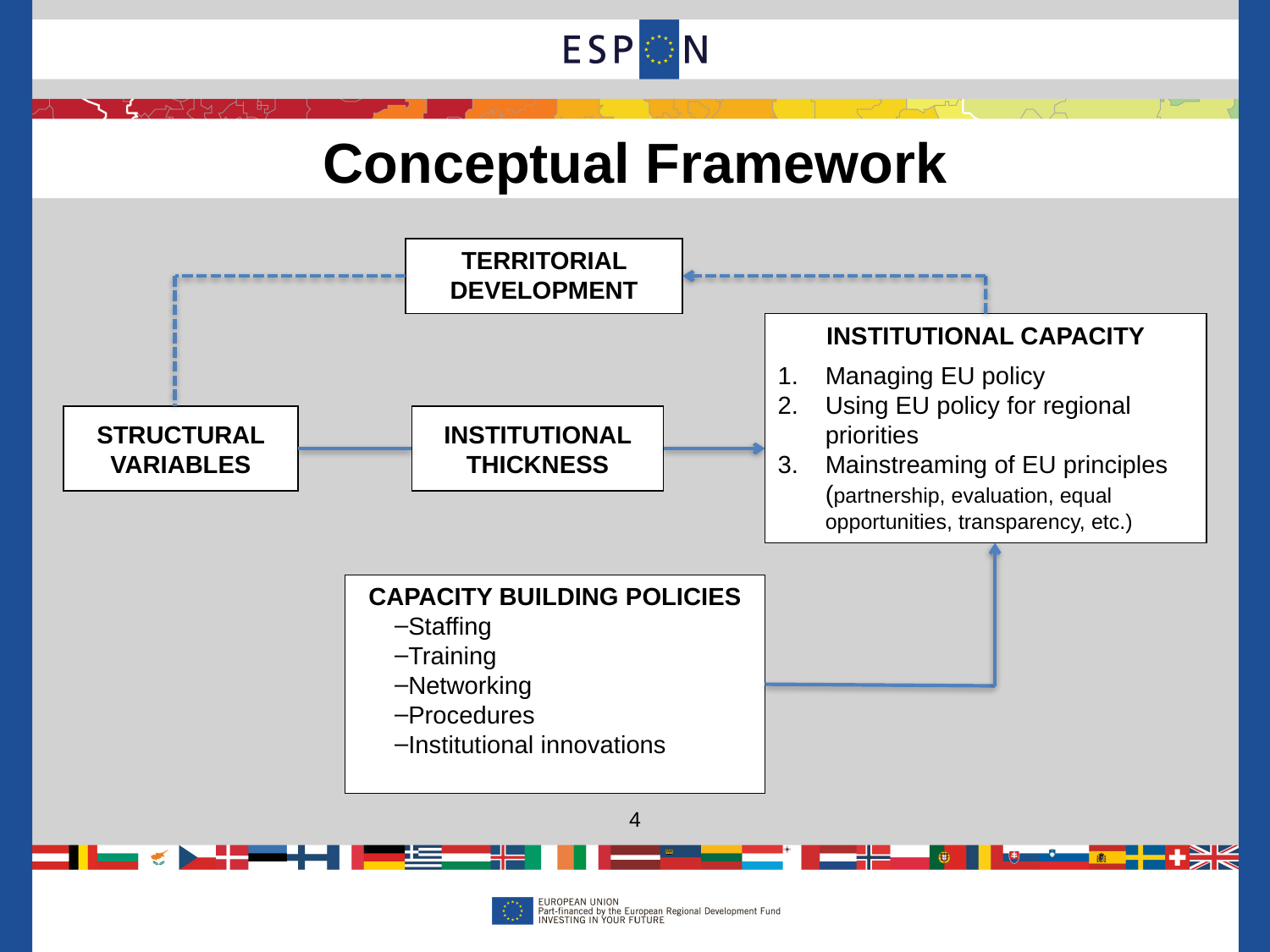

Conceptual Framework
TERRITORIAL DEVELOPMENT
INSTITUTIONAL CAPACITY
Managing EU policy
Using EU policy for regional priorities
Mainstreaming of EU principles (partnership, evaluation, equal opportunities, transparency, etc.)
INSTITUTIONAL THICKNESS
STRUCTURAL VARIABLES
CAPACITY BUILDING POLICIES
Staffing
Training
Networking
Procedures
Institutional innovations

4